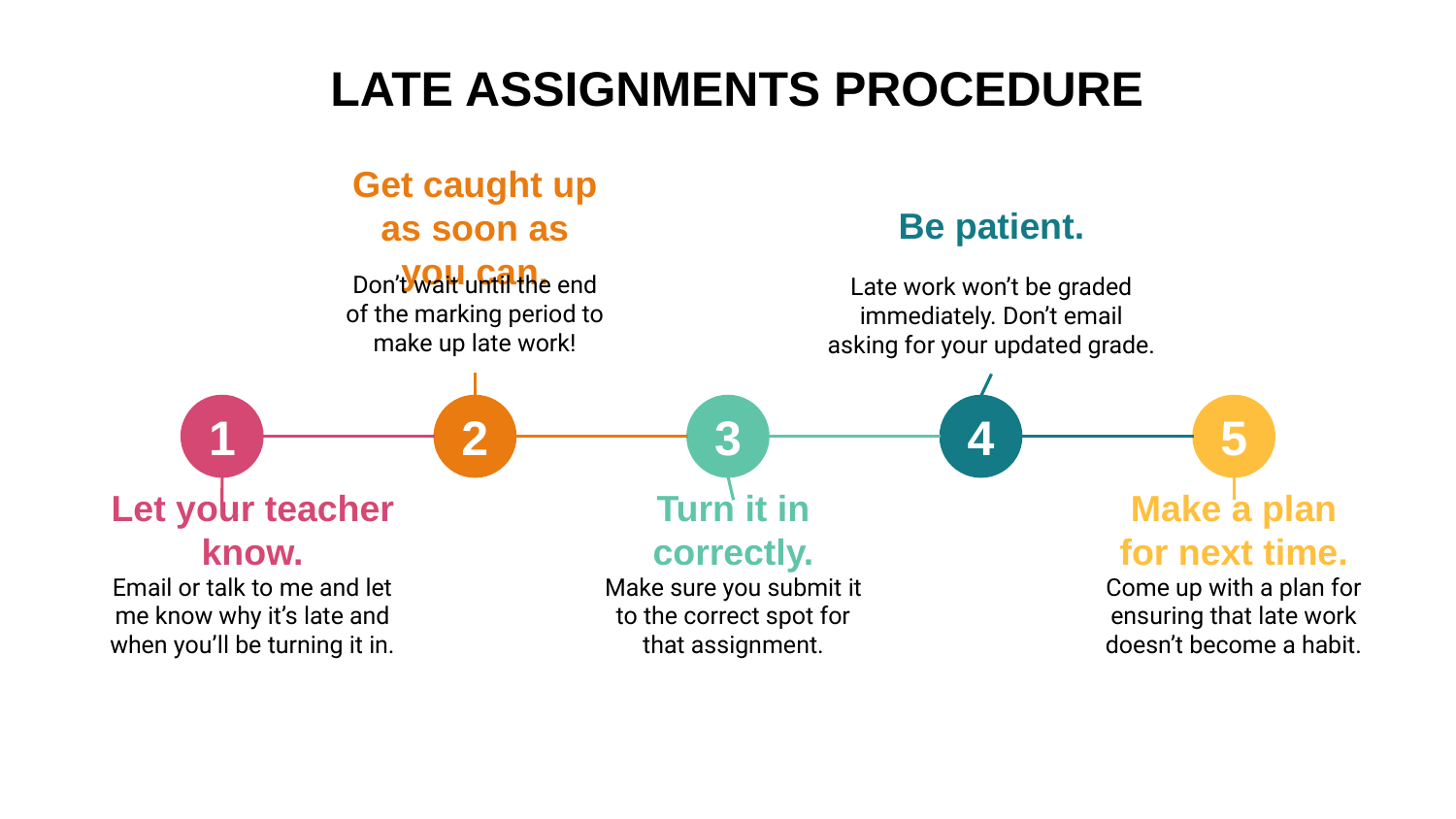

# LATE ASSIGNMENTS PROCEDURE
Be patient.
Late work won’t be graded immediately. Don’t email asking for your updated grade.
Get caught up as soon as you can.
Don’t wait until the end of the marking period to make up late work!
1
2
3
4
5
Turn it in correctly.
Make sure you submit it to the correct spot for that assignment.
Make a plan for next time.
Come up with a plan for ensuring that late work doesn’t become a habit.
Let your teacher know.
Email or talk to me and let me know why it’s late and when you’ll be turning it in.